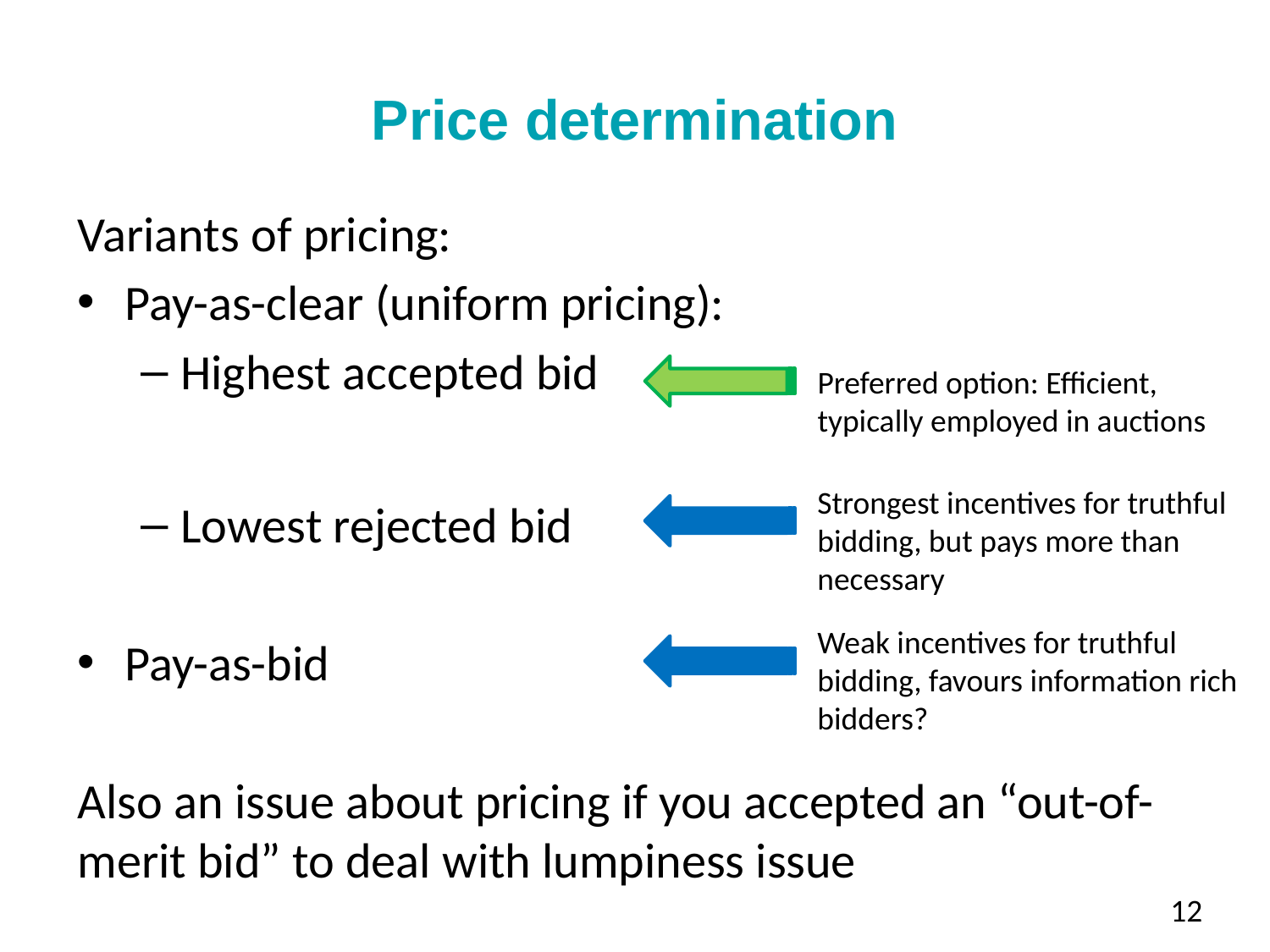

# Price determination
Variants of pricing:
Pay-as-clear (uniform pricing):
Highest accepted bid

Lowest rejected bid

Pay-as-bid

Also an issue about pricing if you accepted an “out-of-merit bid” to deal with lumpiness issue

Preferred option: Efficient, typically employed in auctions
Strongest incentives for truthful bidding, but pays more than necessary

Weak incentives for truthful bidding, favours information rich bidders?